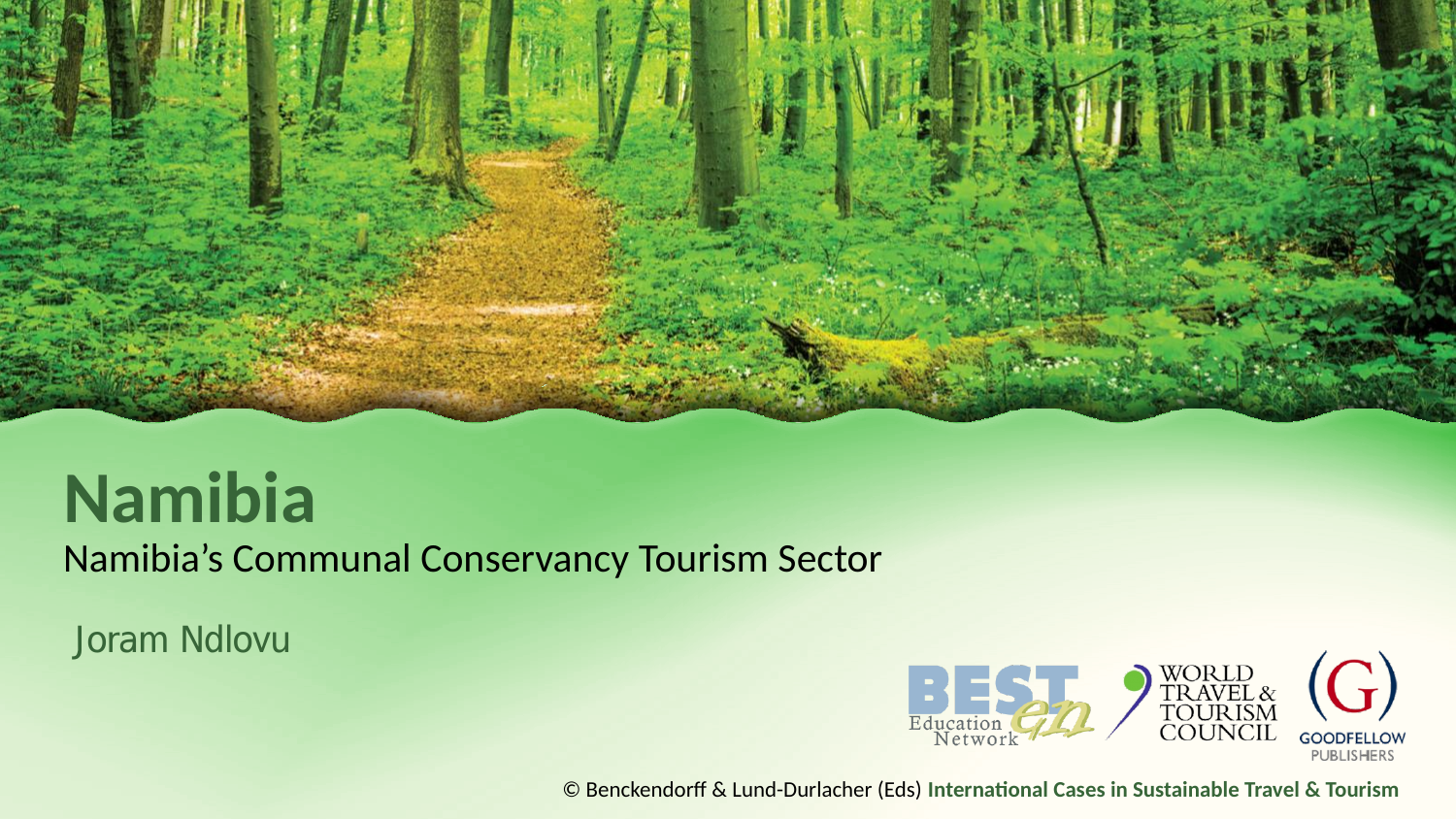

# Namibia
Namibia’s Communal Conservancy Tourism Sector
Joram Ndlovu